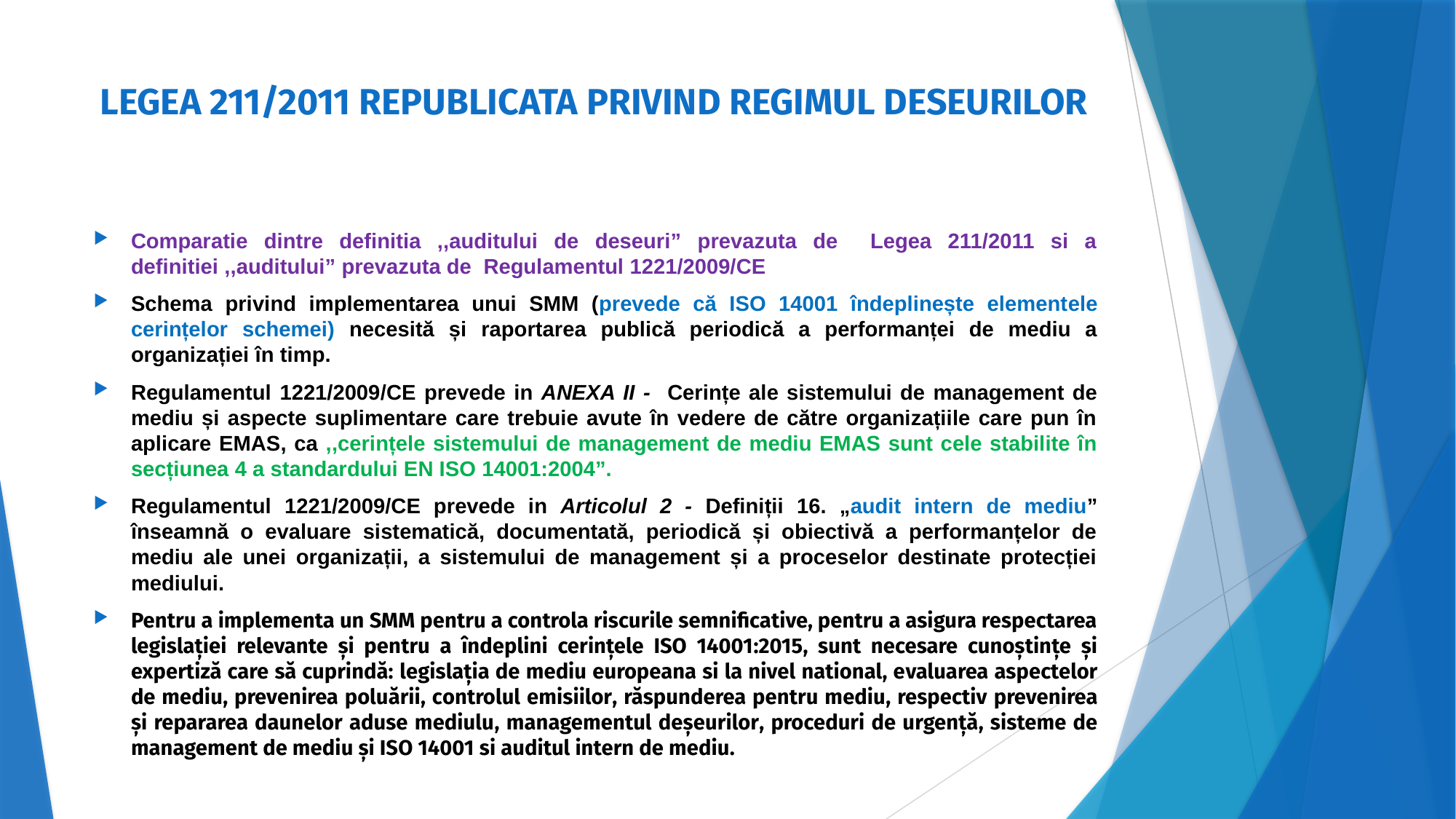

# LEGEA 211/2011 REPUBLICATA PRIVIND REGIMUL DESEURILOR

Comparatie dintre definitia ,,auditului de deseuri” prevazuta de  Legea 211/2011 si a definitiei ,,auditului” prevazuta de  Regulamentul 1221/2009/CE
Schema privind implementarea unui SMM (prevede că ISO 14001 îndeplinește elementele cerințelor schemei) necesită și raportarea publică periodică a performanței de mediu a organizației în timp.
Regulamentul 1221/2009/CE prevede in ANEXA II -  Cerințe ale sistemului de management de mediu și aspecte suplimentare care trebuie avute în vedere de către organizațiile care pun în aplicare EMAS, ca ,,cerințele sistemului de management de mediu EMAS sunt cele stabilite în secțiunea 4 a standardului EN ISO 14001:2004”.
Regulamentul 1221/2009/CE prevede in Articolul 2 - Definiții 16. „audit intern de mediu” înseamnă o evaluare sistematică, documentată, periodică și obiectivă a performanțelor de mediu ale unei organizații, a sistemului de management și a proceselor destinate protecției mediului.
Pentru a implementa un SMM pentru a controla riscurile semnificative, pentru a asigura respectarea legislației relevante și pentru a îndeplini cerințele ISO 14001:2015, sunt necesare cunoștințe și expertiză care să cuprindă: legislația de mediu europeana si la nivel national, evaluarea aspectelor de mediu, prevenirea poluării, controlul emisiilor, răspunderea pentru mediu, respectiv prevenirea și repararea daunelor aduse mediulu, managementul deșeurilor, proceduri de urgență, sisteme de management de mediu și ISO 14001 si auditul intern de mediu.